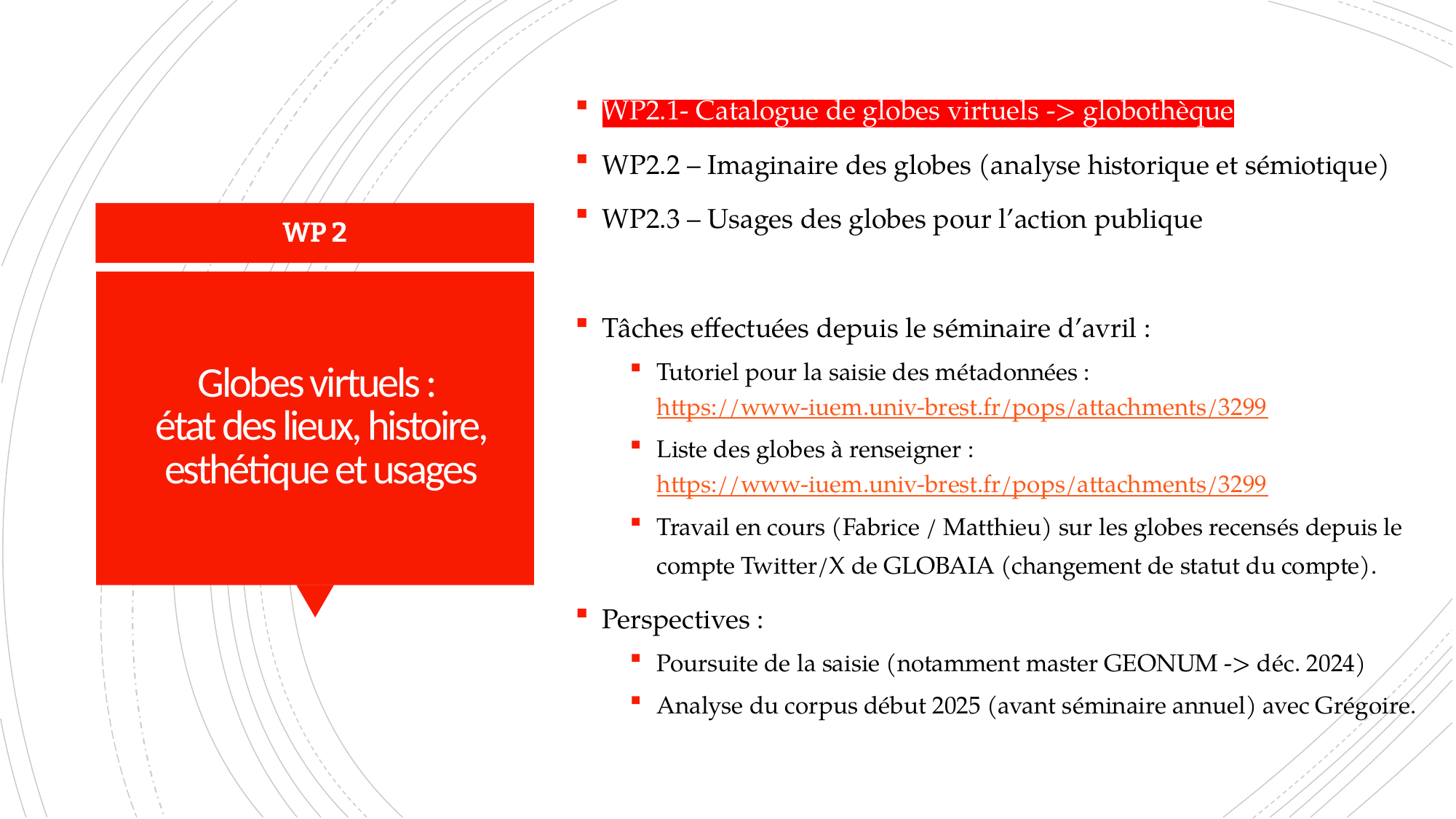

WP2.1- Catalogue de globes virtuels -> globothèque
WP2.2 – Imaginaire des globes (analyse historique et sémiotique)
WP2.3 – Usages des globes pour l’action publique

Tâches effectuées depuis le séminaire d’avril :
Tutoriel pour la saisie des métadonnées : https://www-iuem.univ-brest.fr/pops/attachments/3299
Liste des globes à renseigner : https://www-iuem.univ-brest.fr/pops/attachments/3299
Travail en cours (Fabrice / Matthieu) sur les globes recensés depuis le compte Twitter/X de GLOBAIA (changement de statut du compte).
Perspectives :
Poursuite de la saisie (notamment master GEONUM -> déc. 2024)
Analyse du corpus début 2025 (avant séminaire annuel) avec Grégoire.
WP 2
# Globes virtuels : état des lieux, histoire, esthétique et usages